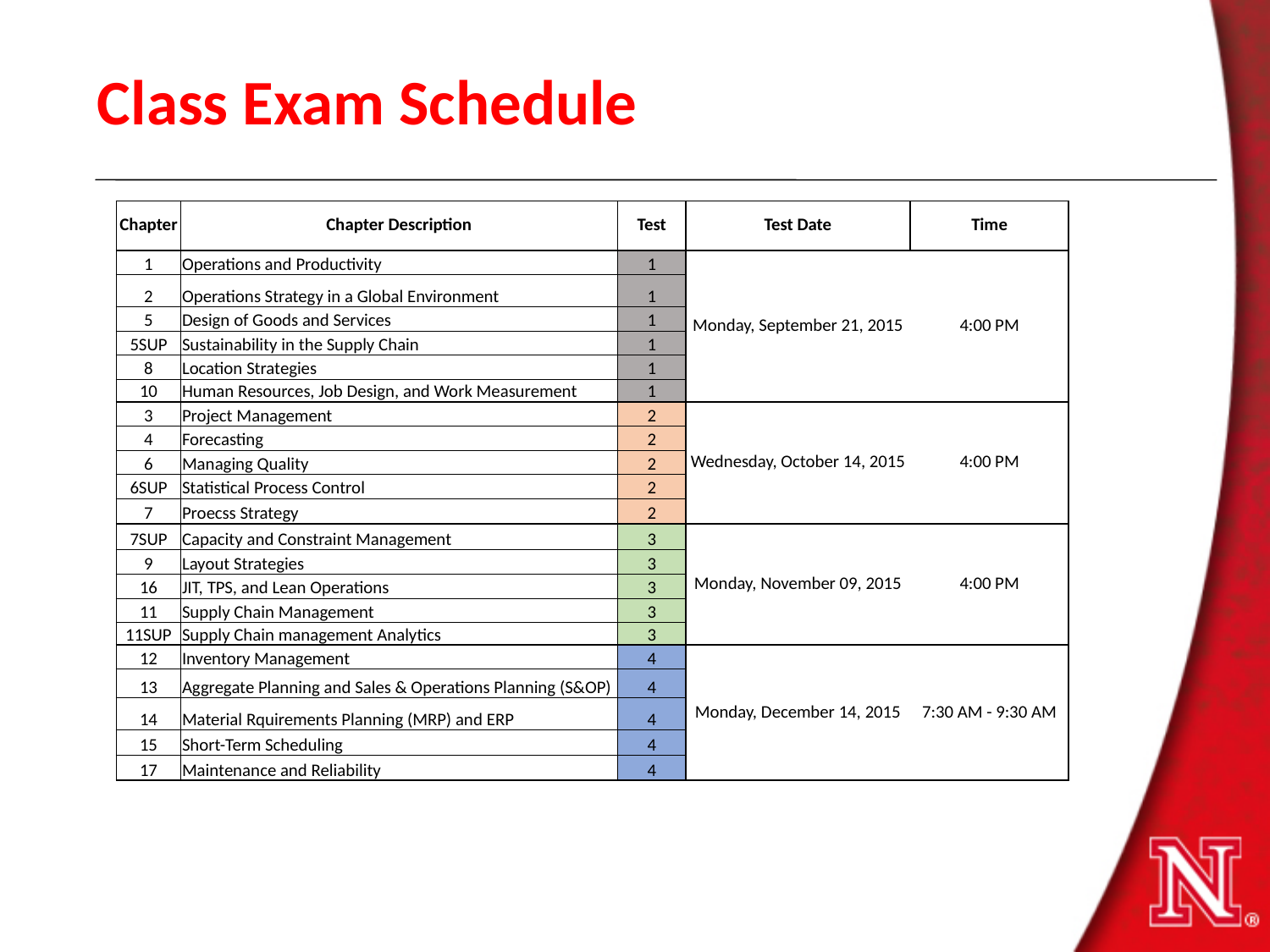

# Class Exam Schedule

| Chapter | Chapter Description | Test | Test Date | Time |
| --- | --- | --- | --- | --- |
| 1 | Operations and Productivity | 1 | Monday, September 21, 2015 | 4:00 PM |
| 2 | Operations Strategy in a Global Environment | 1 |  |  |
| 5 | Design of Goods and Services | 1 |  |  |
| 5SUP | Sustainability in the Supply Chain | 1 |  |  |
| 8 | Location Strategies | 1 |  |  |
| 10 | Human Resources, Job Design, and Work Measurement | 1 |  |  |
| 3 | Project Management | 2 | Wednesday, October 14, 2015 | 4:00 PM |
| 4 | Forecasting | 2 |  |  |
| 6 | Managing Quality | 2 |  |  |
| 6SUP | Statistical Process Control | 2 |  |  |
| 7 | Proecss Strategy | 2 |  |  |
| 7SUP | Capacity and Constraint Management | 3 | Monday, November 09, 2015 | 4:00 PM |
| 9 | Layout Strategies | 3 |  |  |
| 16 | JIT, TPS, and Lean Operations | 3 |  |  |
| 11 | Supply Chain Management | 3 |  |  |
| 11SUP | Supply Chain management Analytics | 3 |  |  |
| 12 | Inventory Management | 4 | Monday, December 14, 2015 | 7:30 AM - 9:30 AM |
| 13 | Aggregate Planning and Sales & Operations Planning (S&OP) | 4 |  |  |
| 14 | Material Rquirements Planning (MRP) and ERP | 4 |  |  |
| 15 | Short-Term Scheduling | 4 |  |  |
| 17 | Maintenance and Reliability | 4 |  |  |